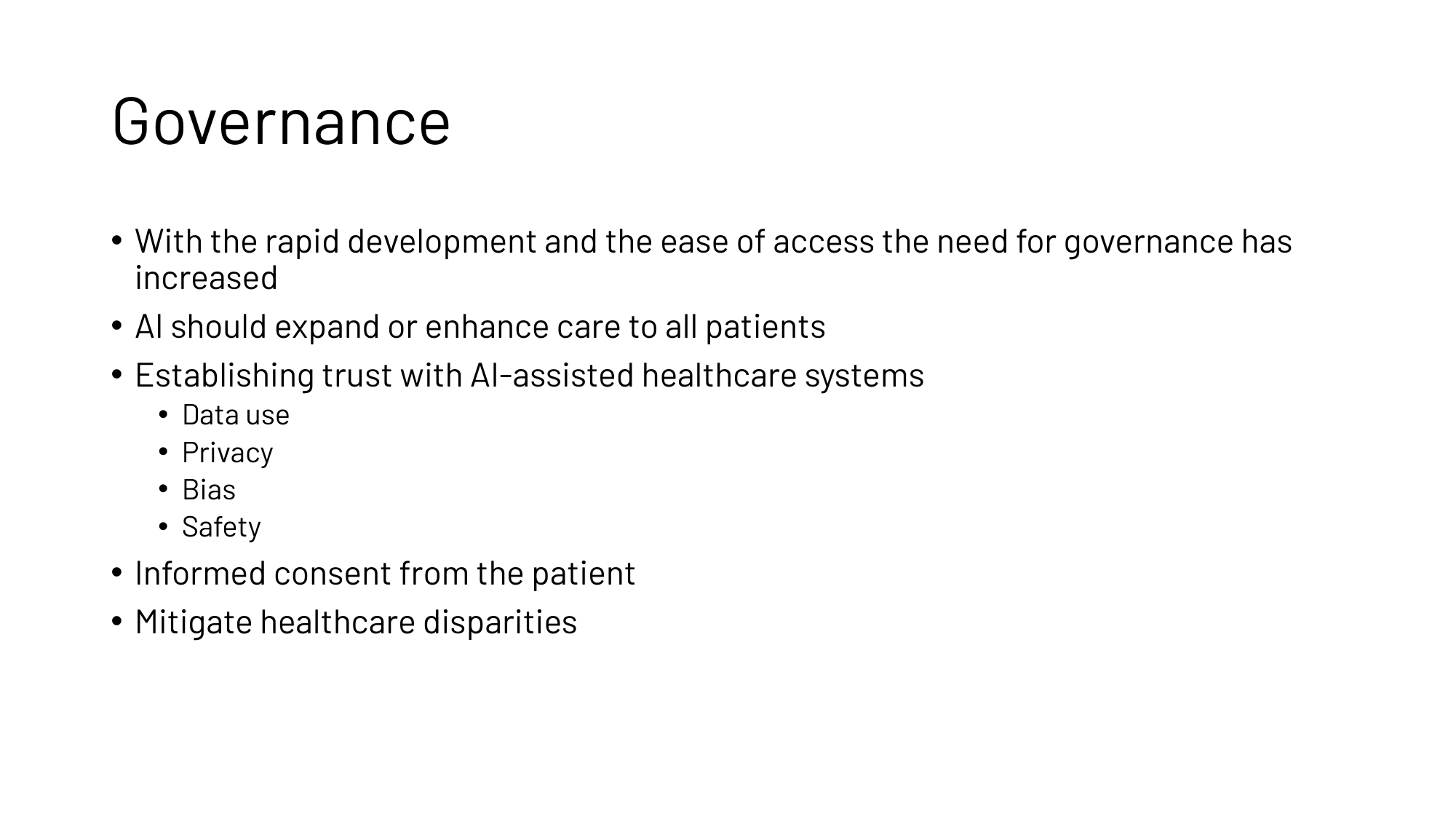

# Governance
With the rapid development and the ease of access the need for governance has increased
AI should expand or enhance care to all patients
Establishing trust with AI-assisted healthcare systems
Data use
Privacy
Bias
Safety
Informed consent from the patient
Mitigate healthcare disparities